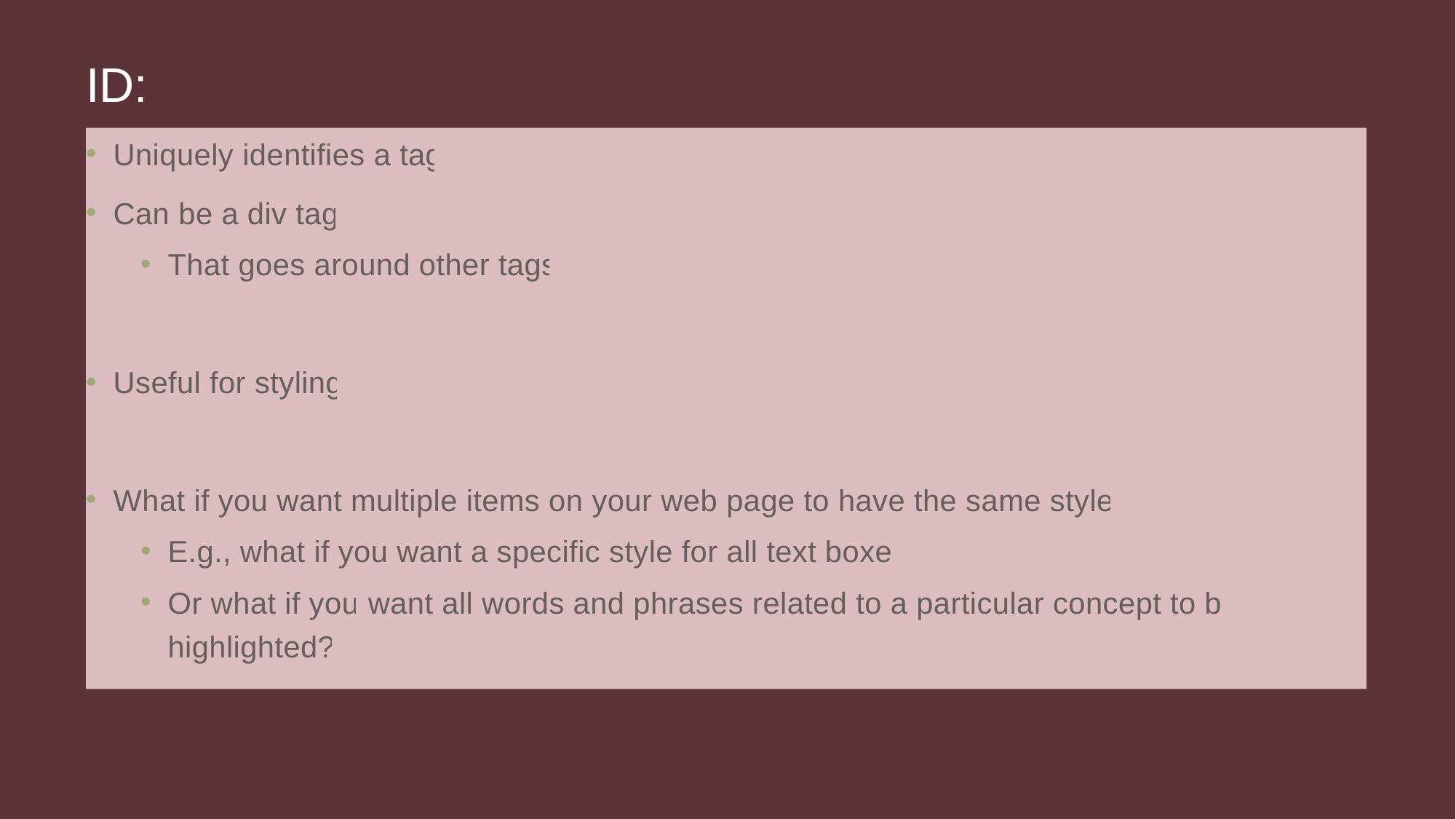

# ID:
Uniquely identifies a tag
Can be a div tag
That goes around other tags

Useful for styling

What if you want multiple items on your web page to have the same style?
E.g., what if you want a specific style for all text boxes
Or what if you want all words and phrases related to a particular concept to be highlighted?